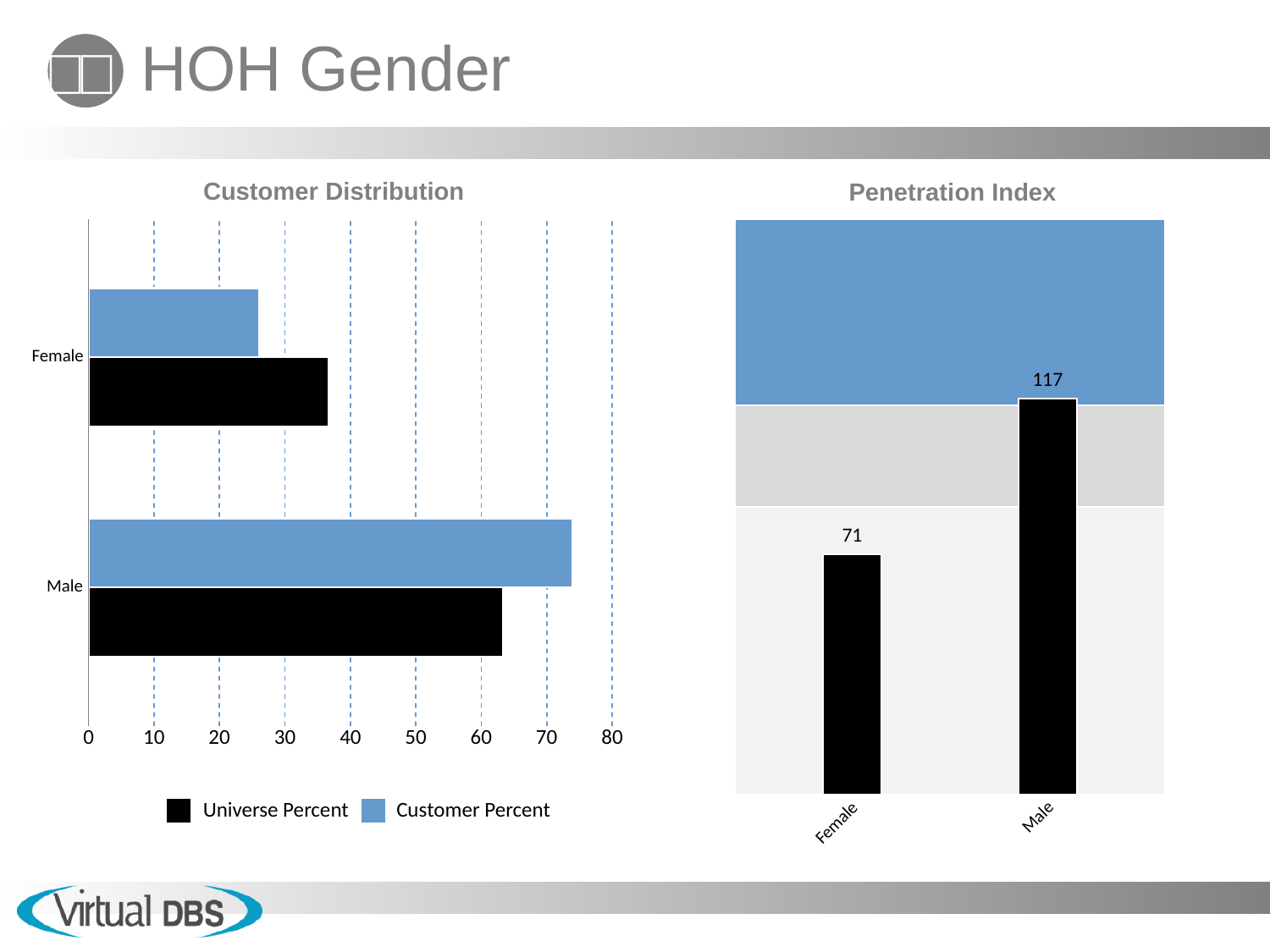

Female

Male

0
10
20
30
40
50
60
70
80

Universe Percent
Customer Percent

117

71

Male
Female